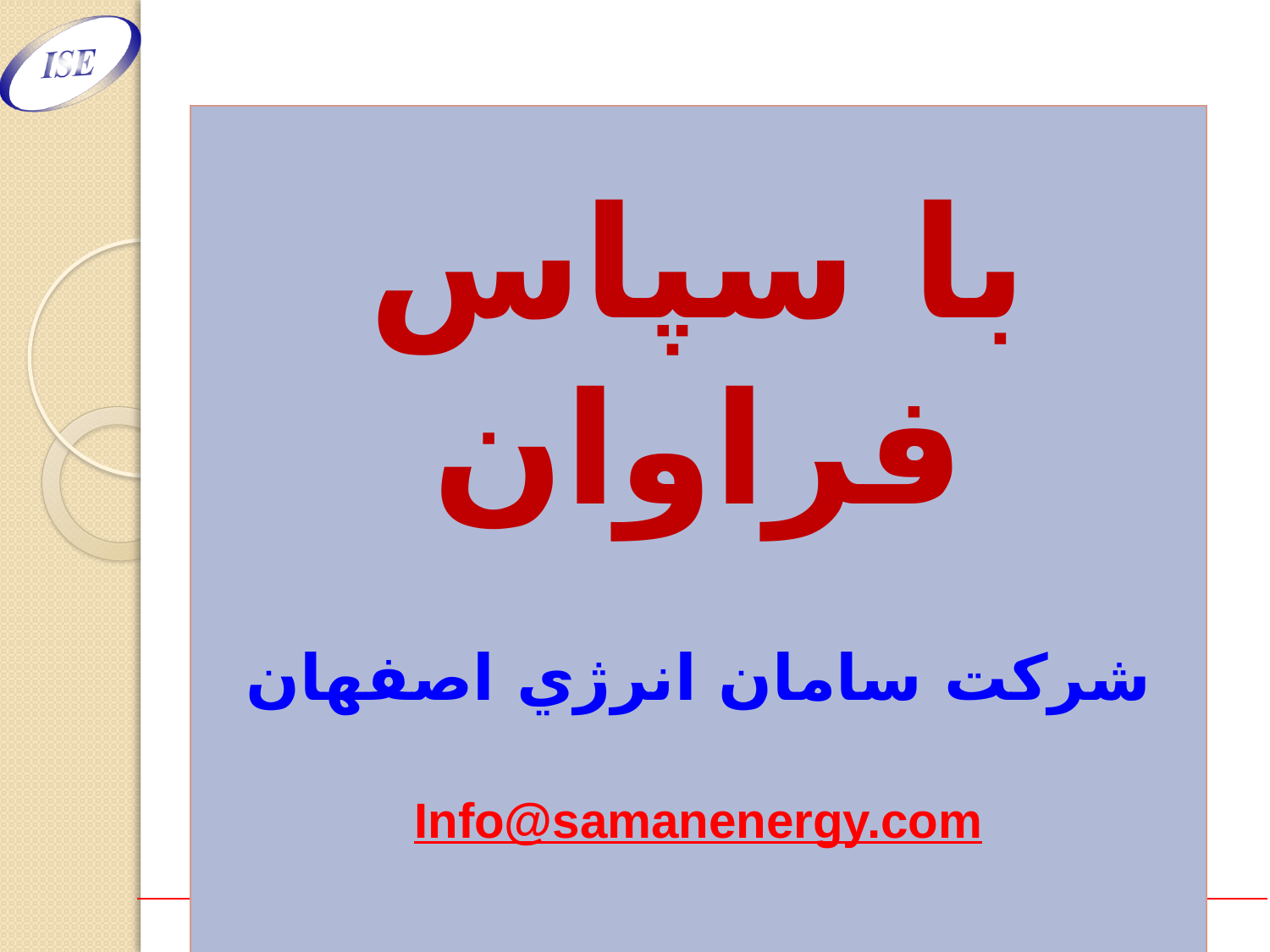

با سپاس فراوان

شرکت سامان انرژي اصفهان
Info@samanenergy.com